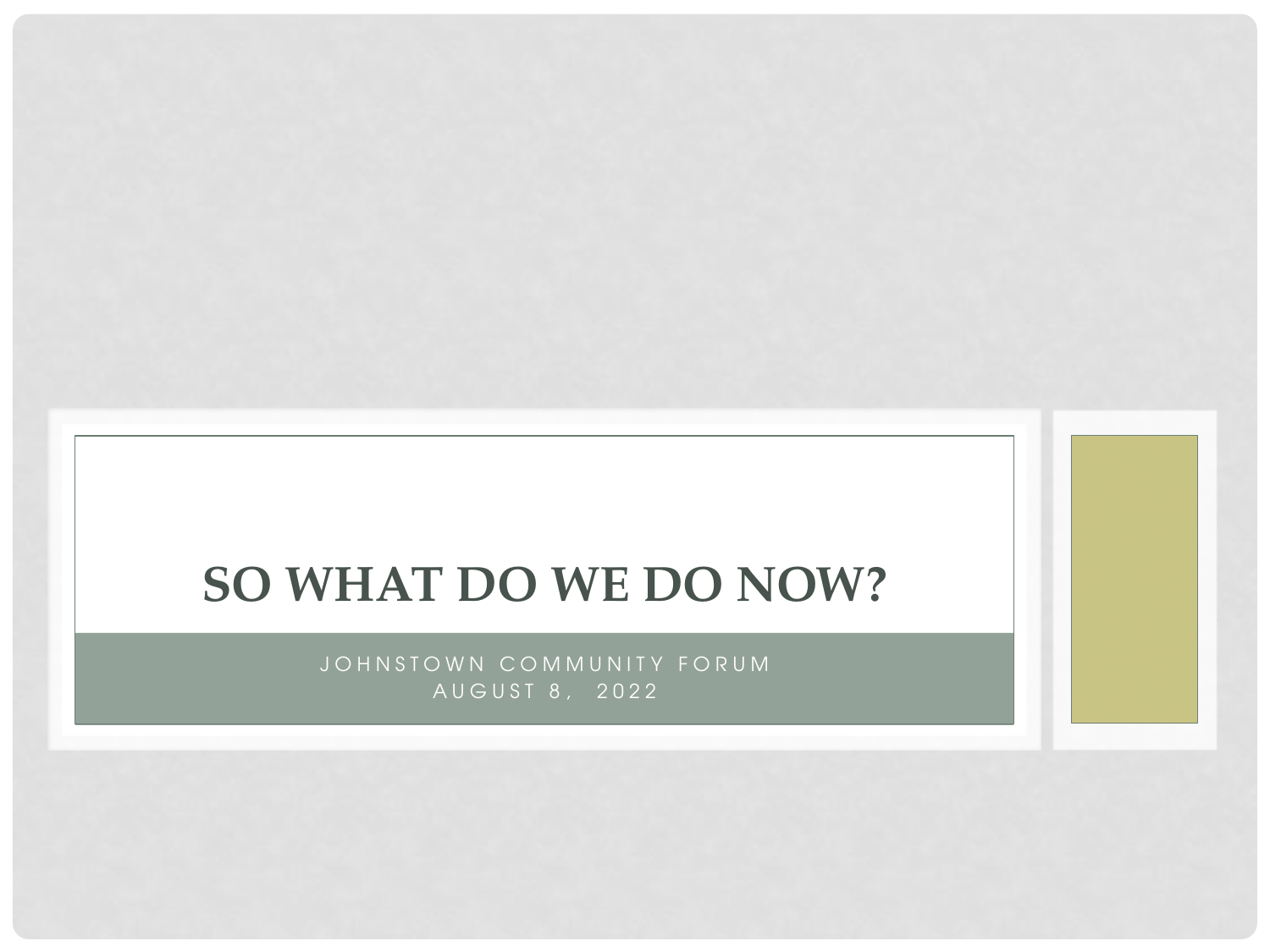

# So what do we do now?
Johnstown Community Forum
August 8,  2022